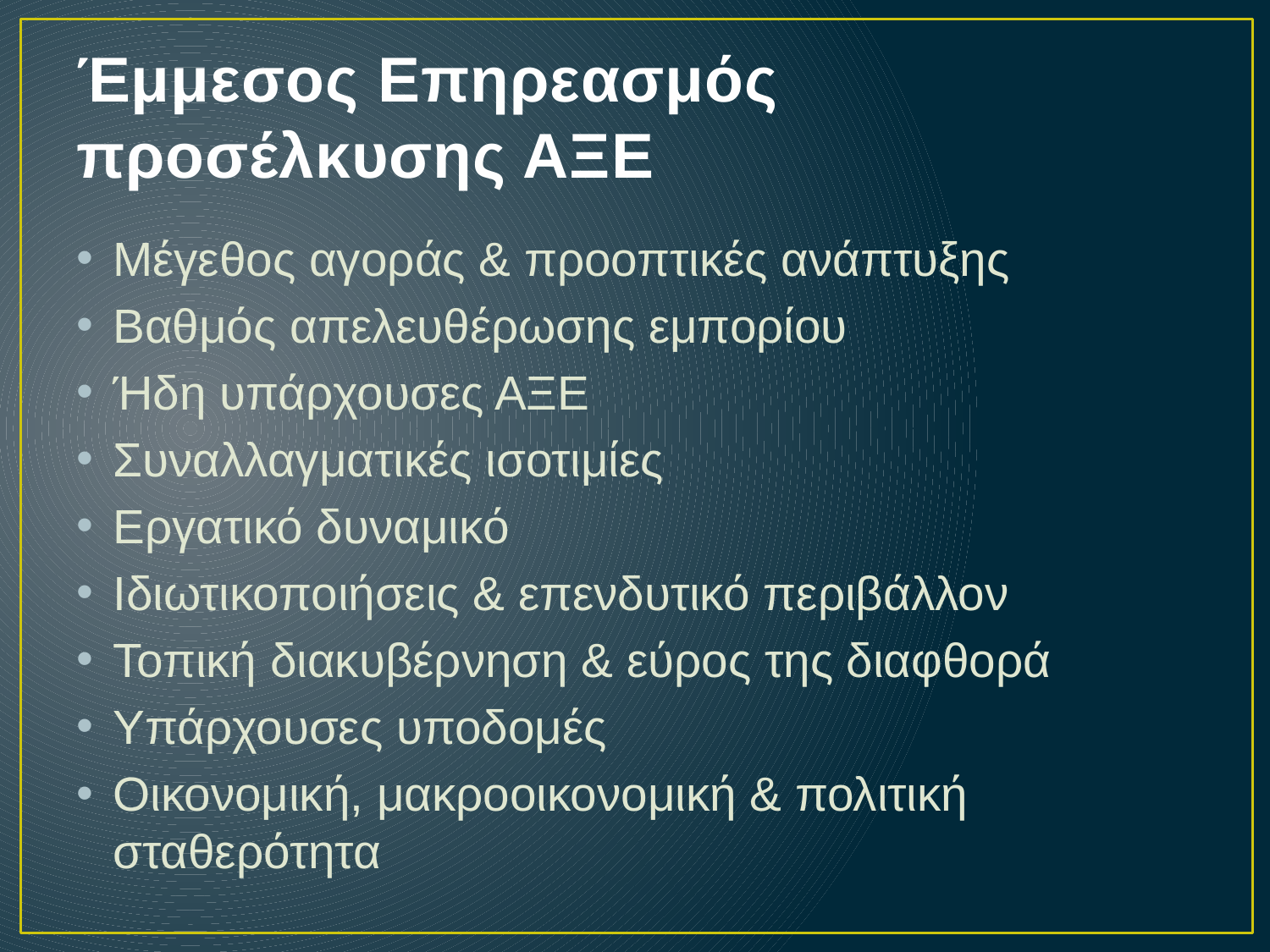

# Έμμεσος Επηρεασμός προσέλκυσης ΑΞΕ
Μέγεθος αγοράς & προοπτικές ανάπτυξης
Βαθμός απελευθέρωσης εμπορίου
Ήδη υπάρχουσες ΑΞΕ
Συναλλαγματικές ισοτιμίες
Εργατικό δυναμικό
Ιδιωτικοποιήσεις & επενδυτικό περιβάλλον
Τοπική διακυβέρνηση & εύρος της διαφθορά
Υπάρχουσες υποδομές
Οικονομική, μακροοικονομική & πολιτική σταθερότητα